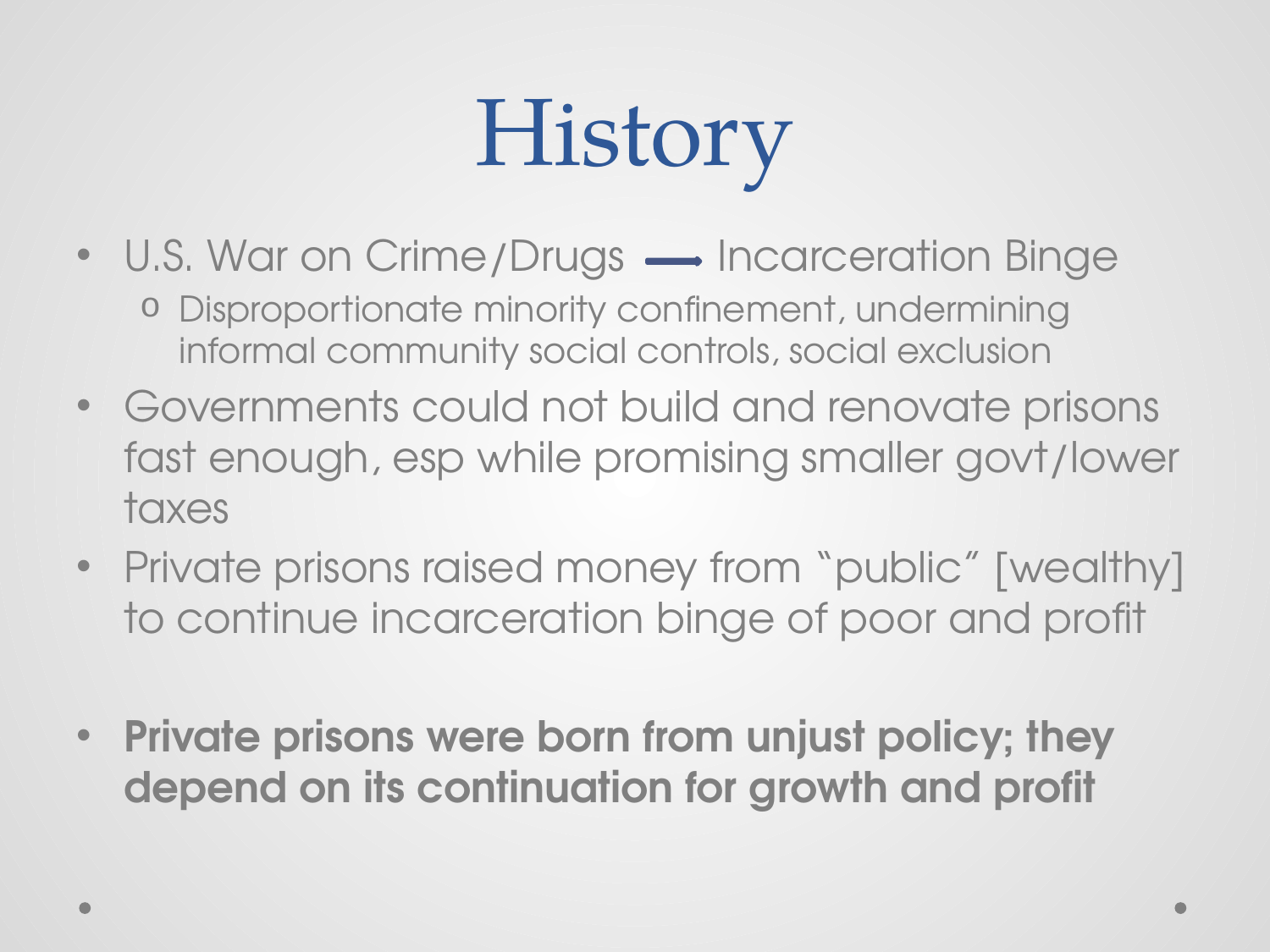

# History
U.S. War on Crime/Drugs        Incarceration Binge
Disproportionate minority confinement, undermining informal community social controls, social exclusion
Governments could not build and renovate prisons fast enough, esp while promising smaller govt/lower taxes
Private prisons raised money from “public” [wealthy] to continue incarceration binge of poor and profit

Private prisons were born from unjust policy; they depend on its continuation for growth and profit